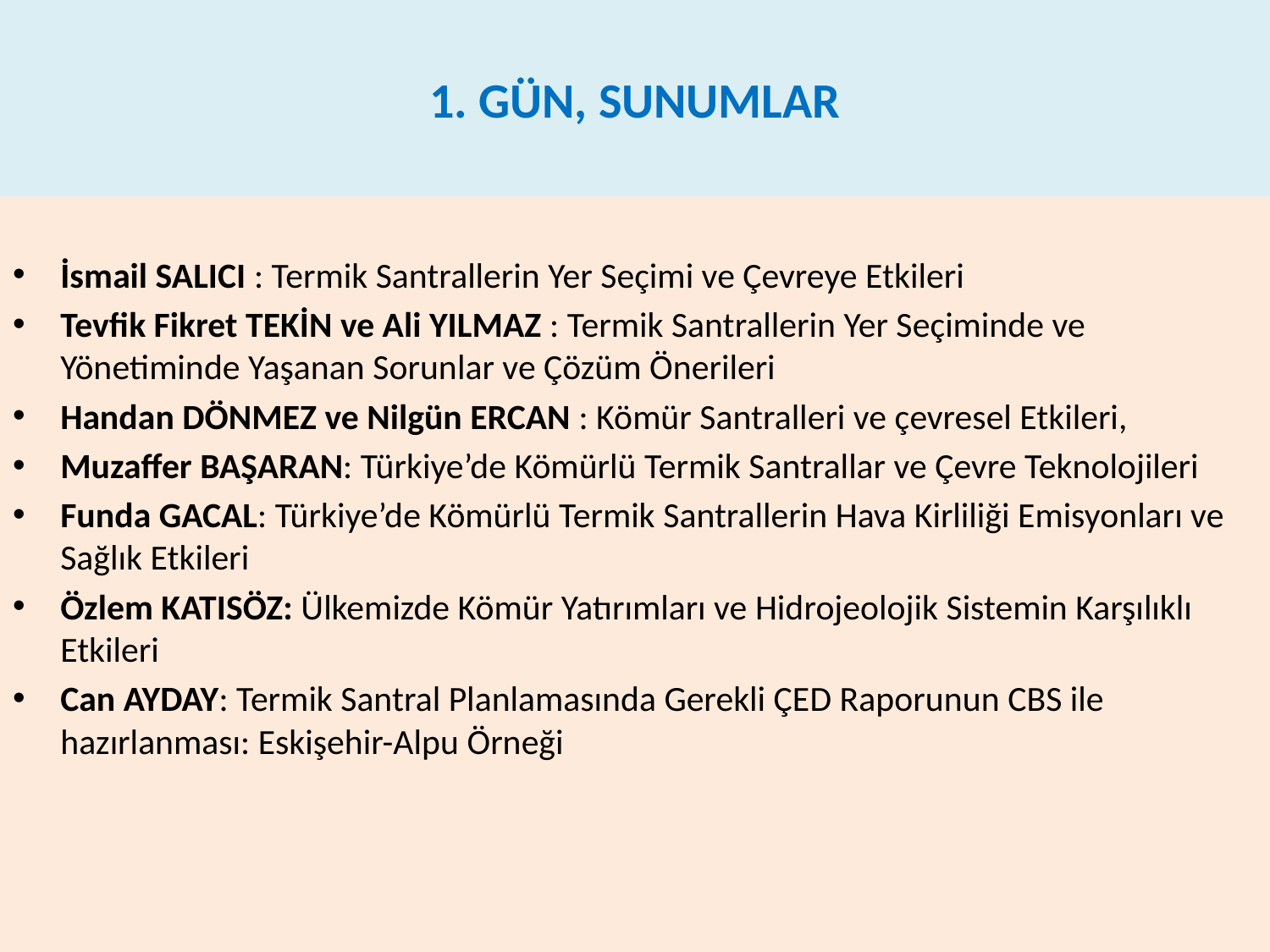

# 1. GÜN, SUNUMLAR

İsmail SALICI : Termik Santrallerin Yer Seçimi ve Çevreye Etkileri
Tevfik Fikret TEKİN ve Ali YILMAZ : Termik Santrallerin Yer Seçiminde ve Yönetiminde Yaşanan Sorunlar ve Çözüm Önerileri
Handan DÖNMEZ ve Nilgün ERCAN : Kömür Santralleri ve çevresel Etkileri,
Muzaffer BAŞARAN: Türkiye’de Kömürlü Termik Santrallar ve Çevre Teknolojileri
Funda GACAL: Türkiye’de Kömürlü Termik Santrallerin Hava Kirliliği Emisyonları ve Sağlık Etkileri
Özlem KATISÖZ: Ülkemizde Kömür Yatırımları ve Hidrojeolojik Sistemin Karşılıklı Etkileri
Can AYDAY: Termik Santral Planlamasında Gerekli ÇED Raporunun CBS ile hazırlanması: Eskişehir-Alpu Örneği